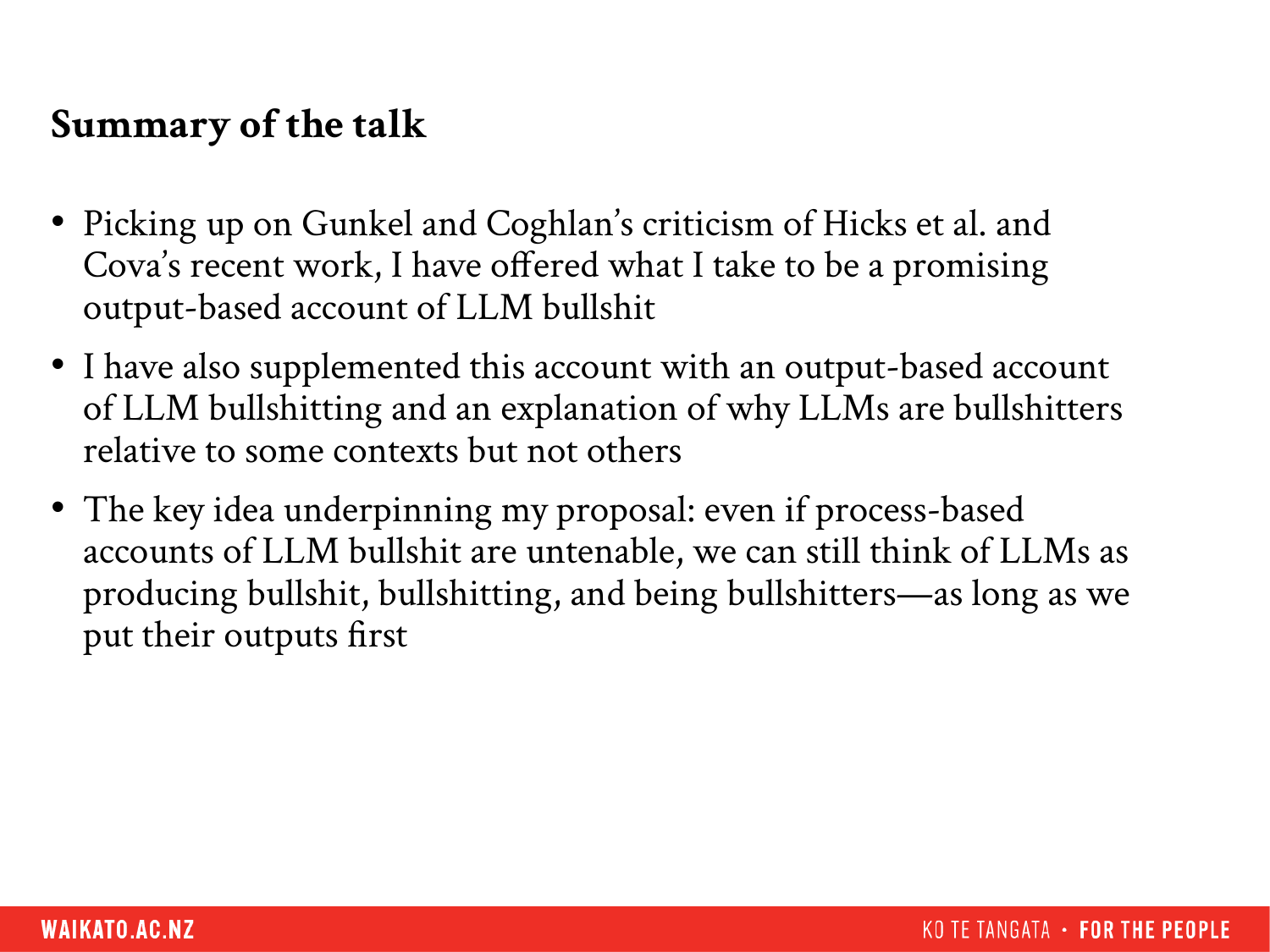

# Summary of the talk
Picking up on Gunkel and Coghlan’s criticism of Hicks et al. and Cova’s recent work, I have offered what I take to be a promising output-based account of LLM bullshit
I have also supplemented this account with an output-based account of LLM bullshitting and an explanation of why LLMs are bullshitters relative to some contexts but not others
The key idea underpinning my proposal: even if process-based accounts of LLM bullshit are untenable, we can still think of LLMs as producing bullshit, bullshitting, and being bullshitters—as long as we put their outputs first